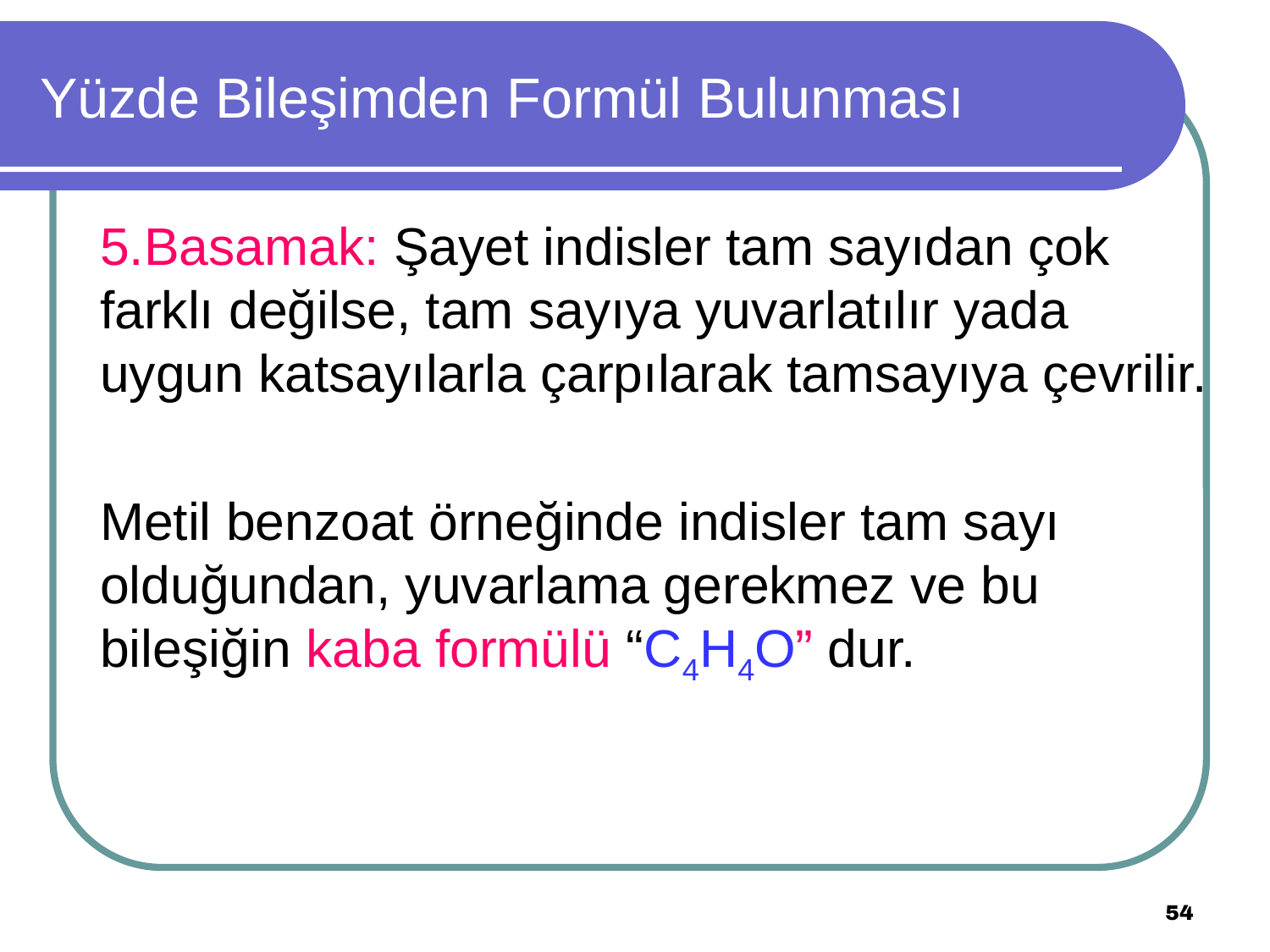

# Yüzde Bileşimden Formül Bulunması
	5.Basamak: Şayet indisler tam sayıdan çok farklı değilse, tam sayıya yuvarlatılır yada uygun katsayılarla çarpılarak tamsayıya çevrilir.

	Metil benzoat örneğinde indisler tam sayı olduğundan, yuvarlama gerekmez ve bu bileşiğin kaba formülü “C4H4O” dur.

54